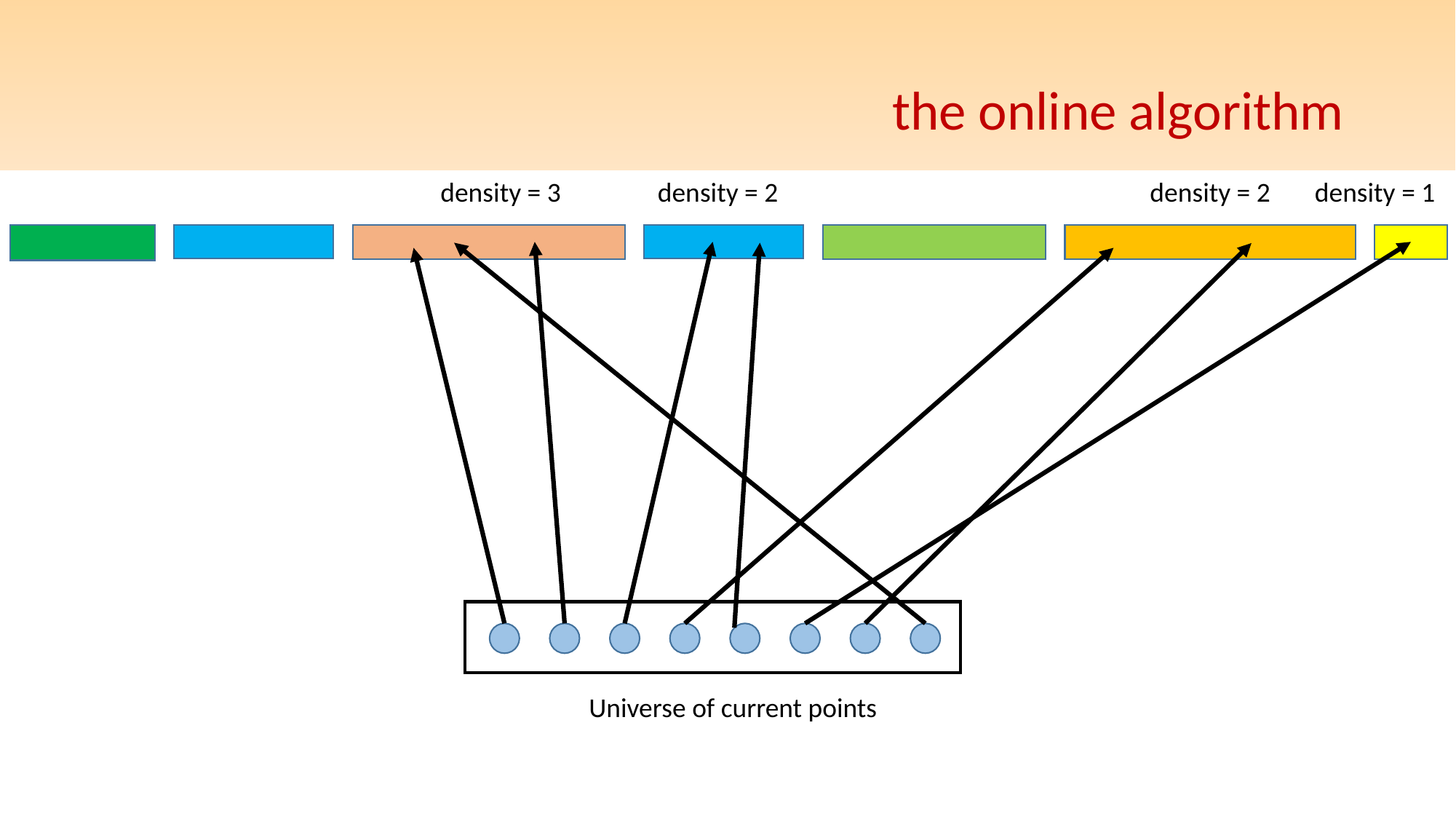

# the online algorithm
density = 3
density = 2
density = 2
density = 1

Universe of current points